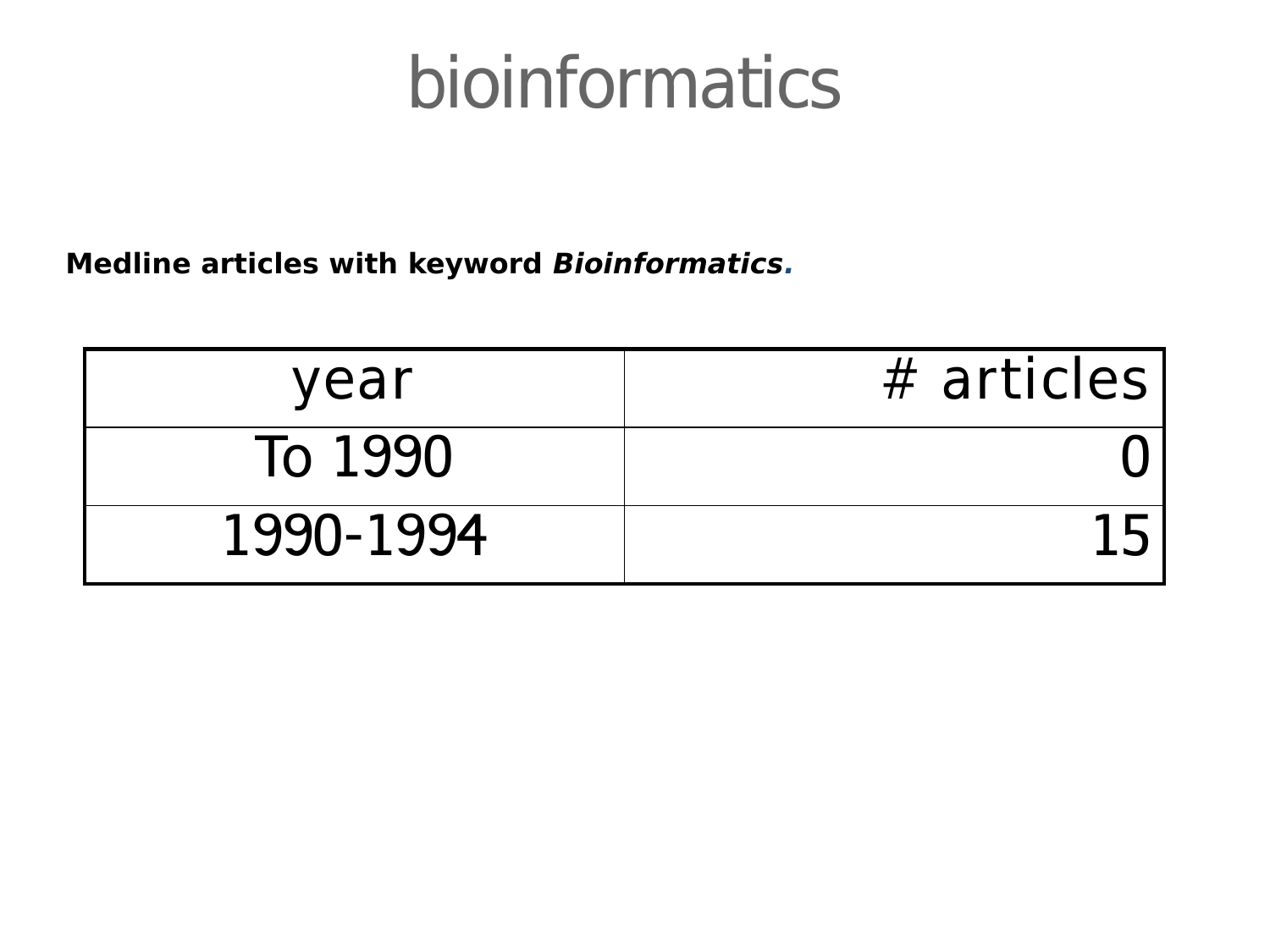

# bioinformatics
Medline articles with keyword Bioinformatics.
| year | # articles |
| --- | --- |
| To 1990 | 0 |
| 1990-1994 | 15 |